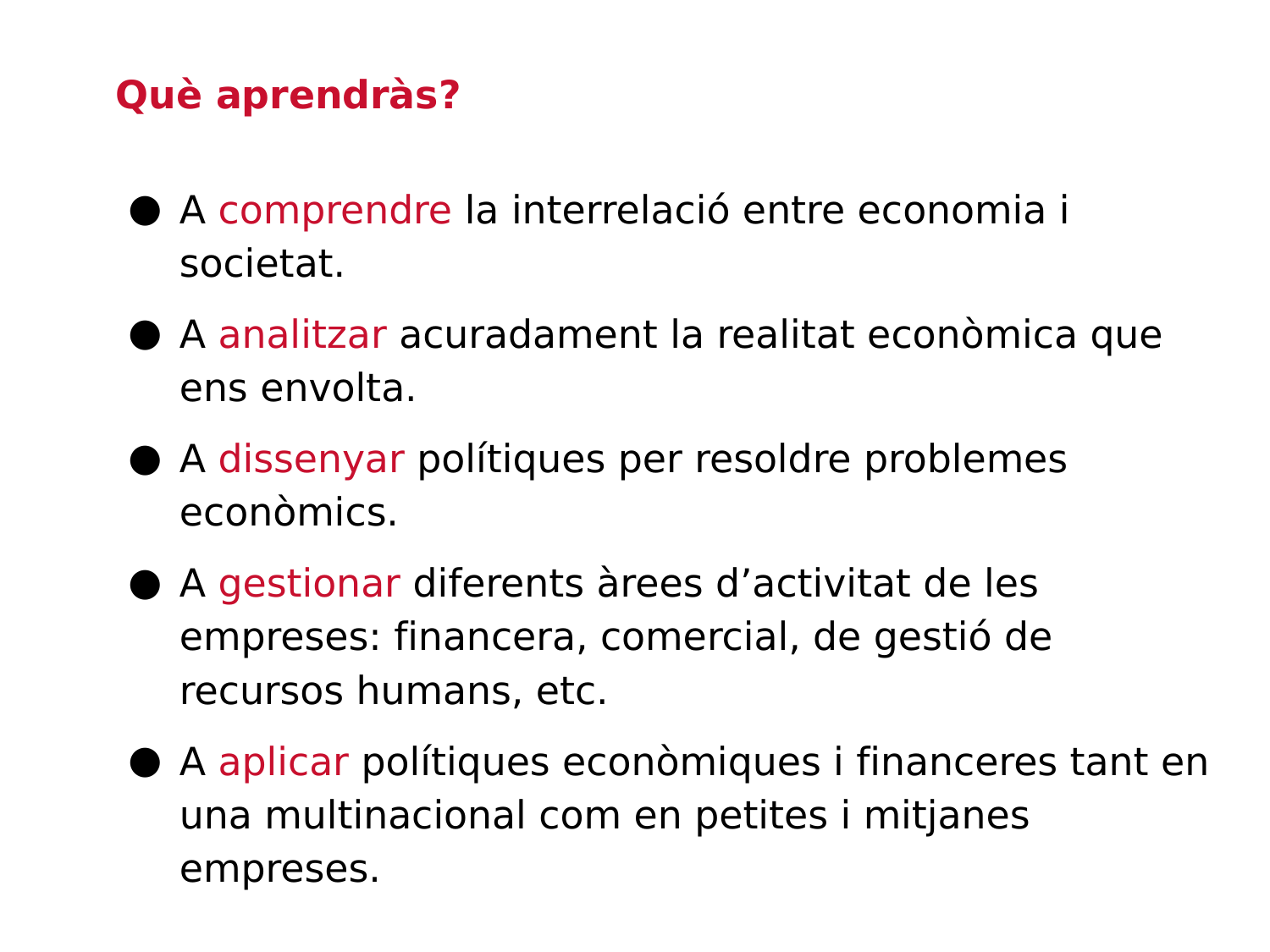

Què aprendràs?

A comprendre la interrelació entre economia i societat.
A analitzar acuradament la realitat econòmica que ens envolta.
A dissenyar polítiques per resoldre problemes econòmics.
A gestionar diferents àrees d’activitat de les empreses: financera, comercial, de gestió de recursos humans, etc.
A aplicar polítiques econòmiques i financeres tant en una multinacional com en petites i mitjanes empreses.